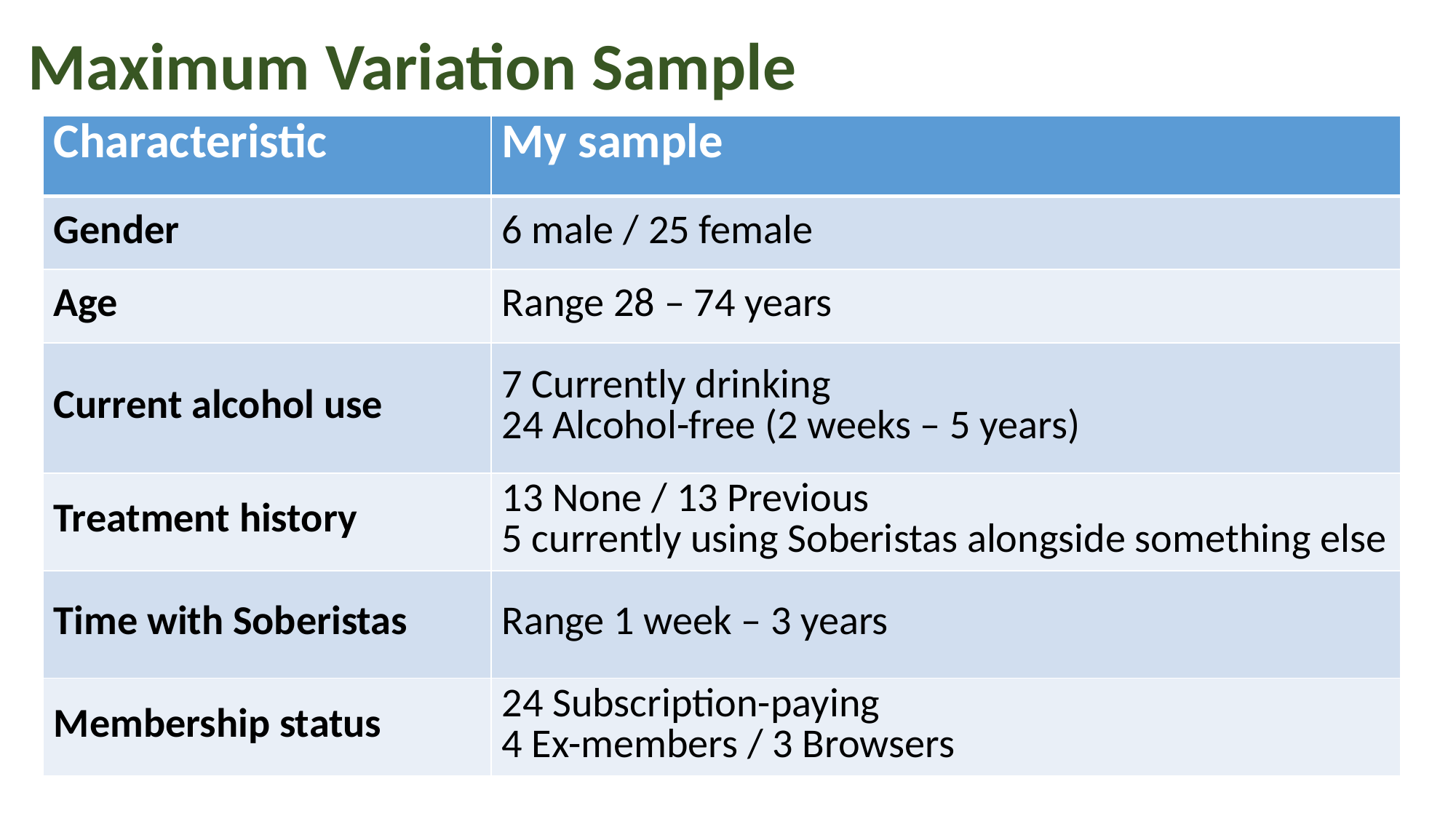

Maximum Variation Sample
| Characteristic | My sample |
| --- | --- |
| Gender | 6 male / 25 female |
| Age | Range 28 – 74 years |
| Current alcohol use | 7 Currently drinking 24 Alcohol-free (2 weeks – 5 years) |
| Treatment history | 13 None / 13 Previous 5 currently using Soberistas alongside something else |
| Time with Soberistas | Range 1 week – 3 years |
| Membership status | 24 Subscription-paying 4 Ex-members / 3 Browsers |